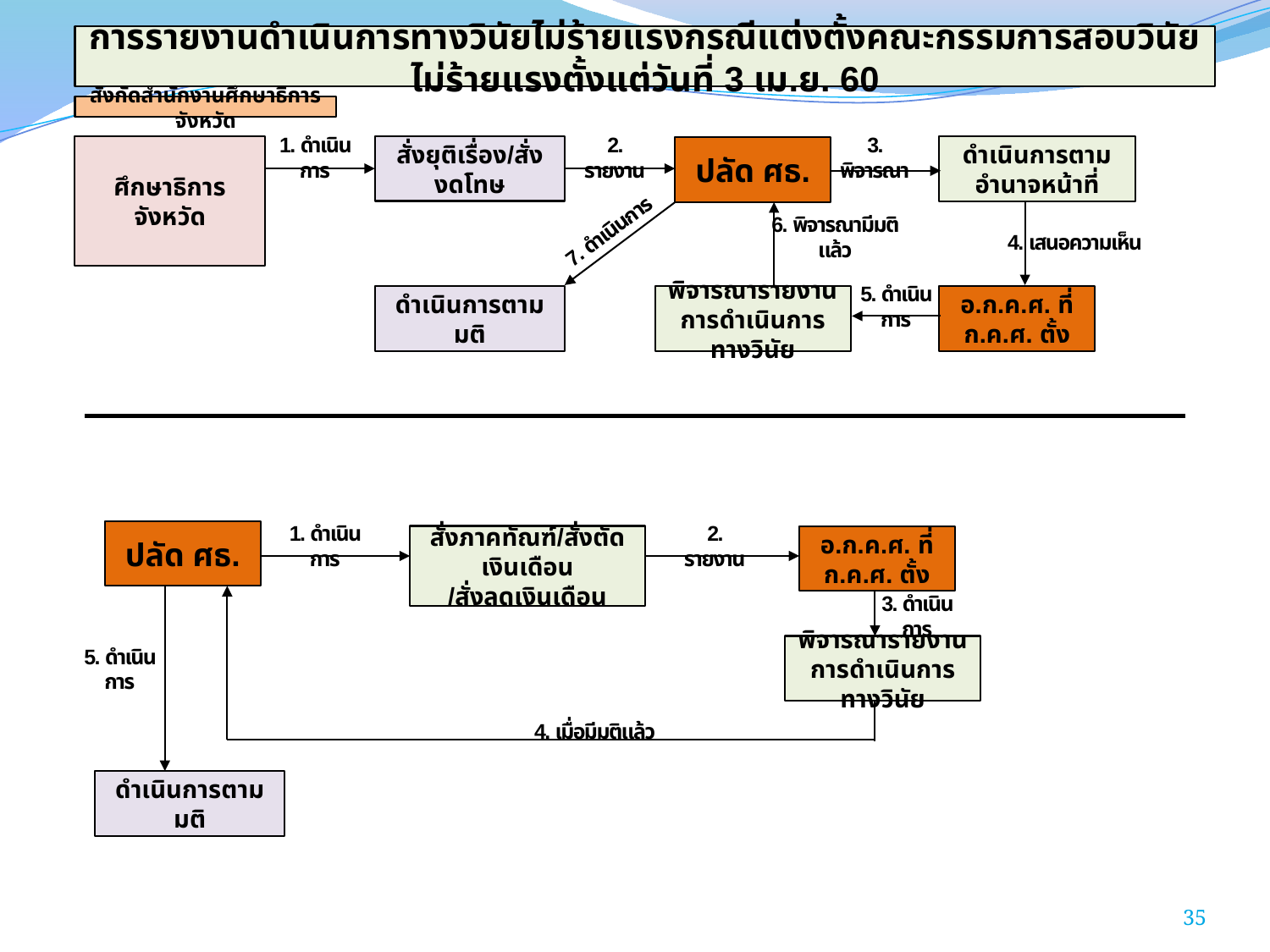

การรายงานดำเนินการทางวินัยไม่ร้ายแรงกรณีแต่งตั้งคณะกรรมการสอบวินัยไม่ร้ายแรงตั้งแต่วันที่ 3 เม.ย. 60
สังกัดสำนักงานศึกษาธิการจังหวัด
1. ดำเนินการ
สั่งยุติเรื่อง/สั่งงดโทษ
2. รายงาน
3. พิจารณา
ศึกษาธิการจังหวัด
ดำเนินการตามอำนาจหน้าที่
ปลัด ศธ.
7. ดำเนินการ
6. พิจารณามีมติแล้ว
4. เสนอความเห็น
5. ดำเนินการ
ดำเนินการตามมติ
พิจารณารายงาน
การดำเนินการทางวินัย
อ.ก.ค.ศ. ที่ ก.ค.ศ. ตั้ง
ปลัด ศธ.
1. ดำเนินการ
2. รายงาน
สั่งภาคทัณฑ์/สั่งตัดเงินเดือน
/สั่งลดเงินเดือน
อ.ก.ค.ศ. ที่ ก.ค.ศ. ตั้ง
3. ดำเนินการ
พิจารณารายงาน
การดำเนินการทางวินัย
5. ดำเนินการ
4. เมื่อมีมติแล้ว
ดำเนินการตามมติ
35